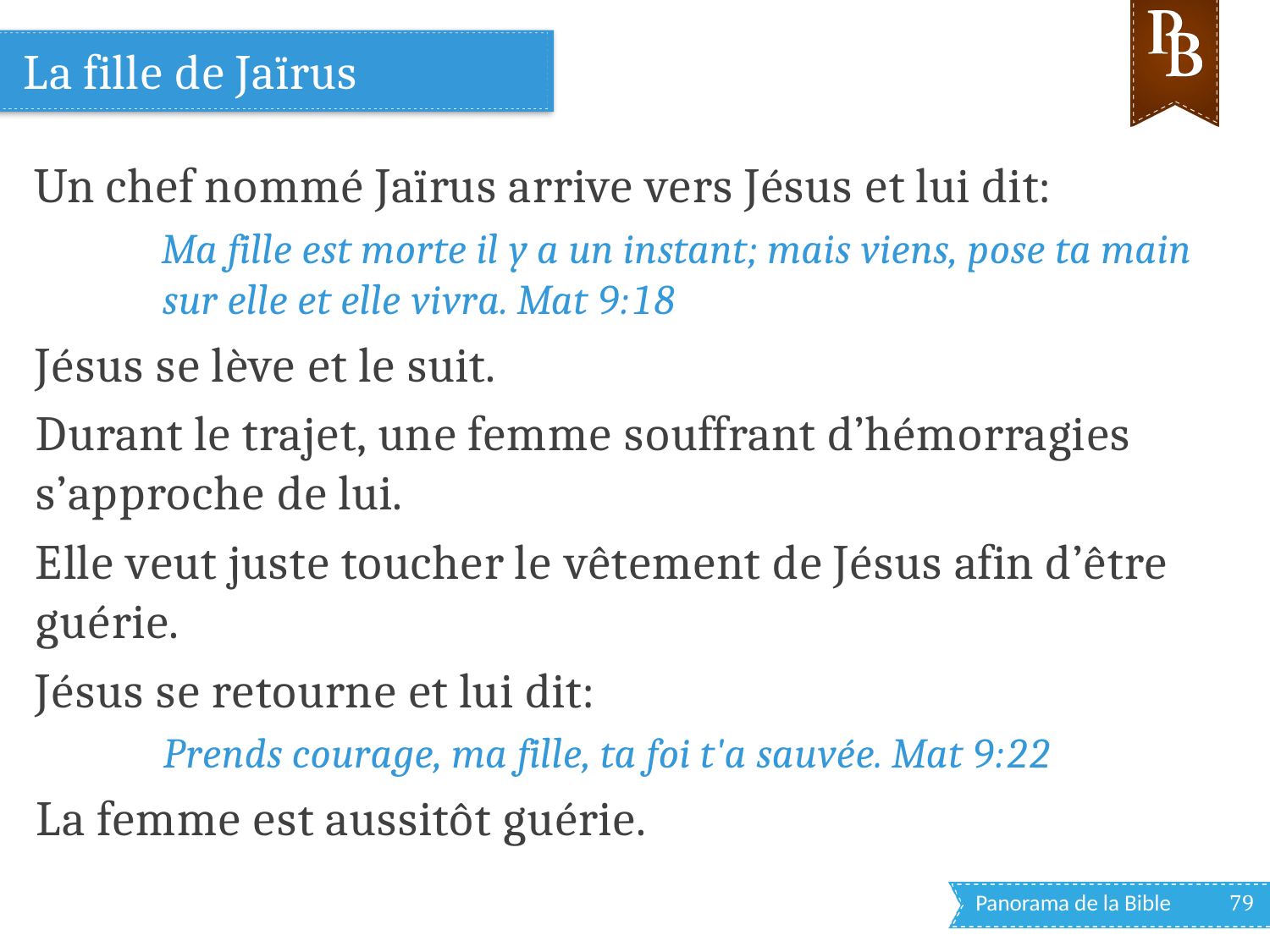

# La fille de Jaïrus
Un chef nommé Jaïrus arrive vers Jésus et lui dit:
Ma fille est morte il y a un instant; mais viens, pose ta main sur elle et elle vivra. Mat 9:18
Jésus se lève et le suit.
Durant le trajet, une femme souffrant d’hémorragies s’approche de lui.
Elle veut juste toucher le vêtement de Jésus afin d’être guérie.
Jésus se retourne et lui dit:
Prends courage, ma fille, ta foi t'a sauvée. Mat 9:22
La femme est aussitôt guérie.